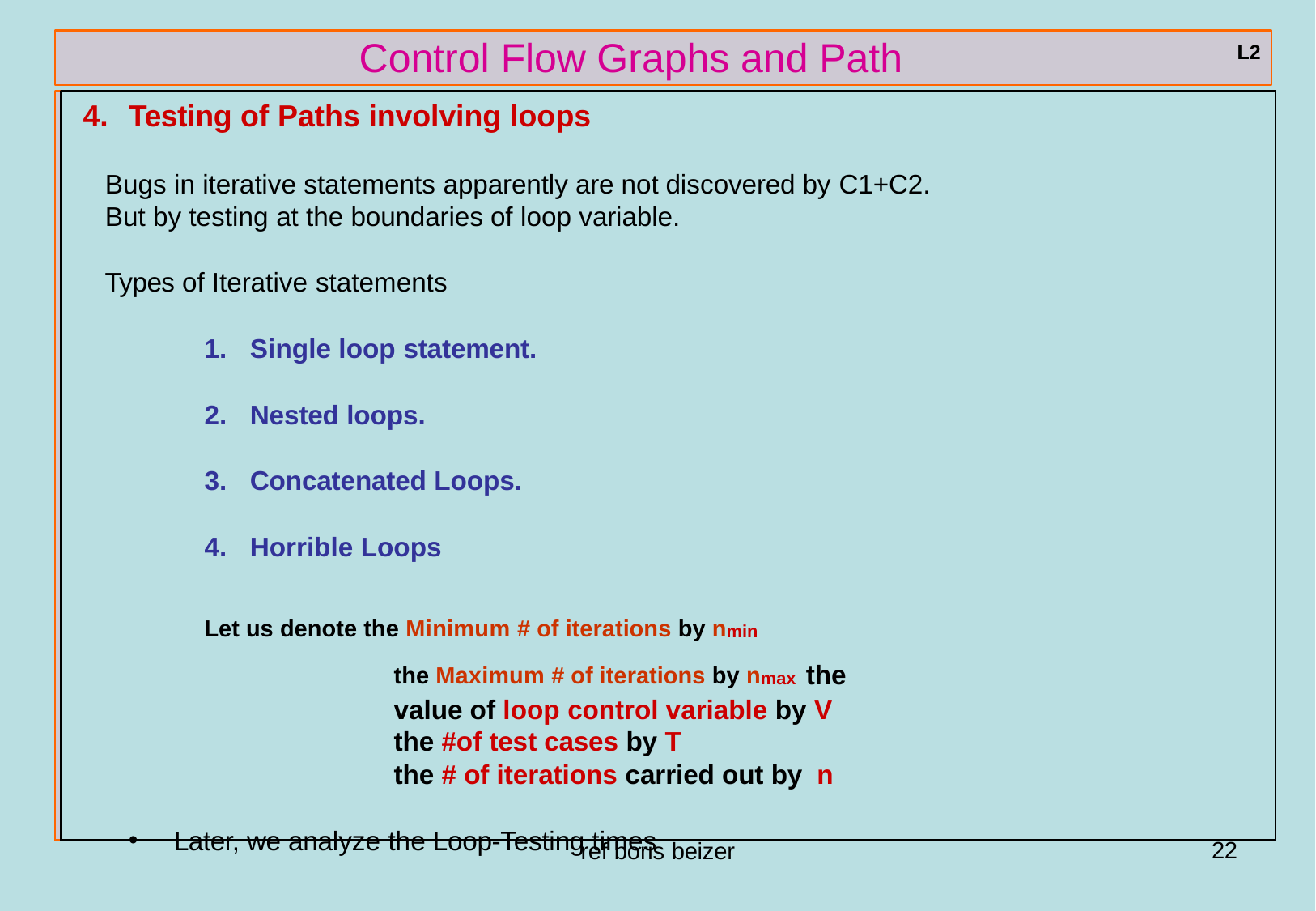

# Control Flow Graphs and Path Testing
L2

Testing of Paths involving loops

Bugs in iterative statements apparently are not discovered by C1+C2.
But by testing at the boundaries of loop variable.

Types of Iterative statements

Single loop statement.

Nested loops.

Concatenated Loops.

Horrible Loops

Let us denote the Minimum # of iterations by nmin
the Maximum # of iterations by nmax  the value of loop control variable by V  the #of test cases by T
the # of iterations carried out by n

Later, we analyze the Loop-Testing times
22
ref boris beizer